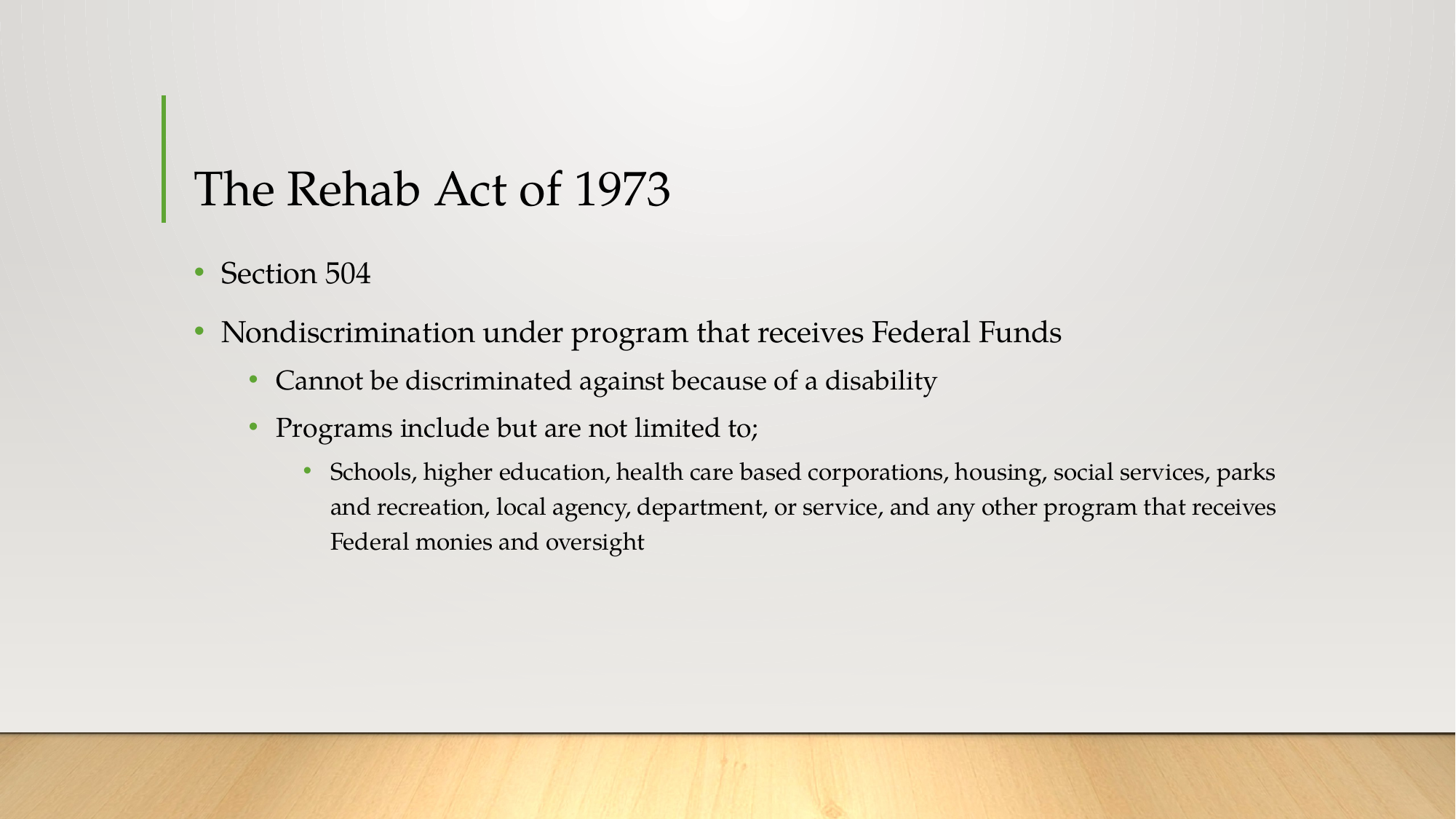

# The Rehab Act of 1973
Section 504
Nondiscrimination under program that receives Federal Funds
Cannot be discriminated against because of a disability
Programs include but are not limited to;
Schools, higher education, health care based corporations, housing, social services, parks and recreation, local agency, department, or service, and any other program that receives Federal monies and oversight